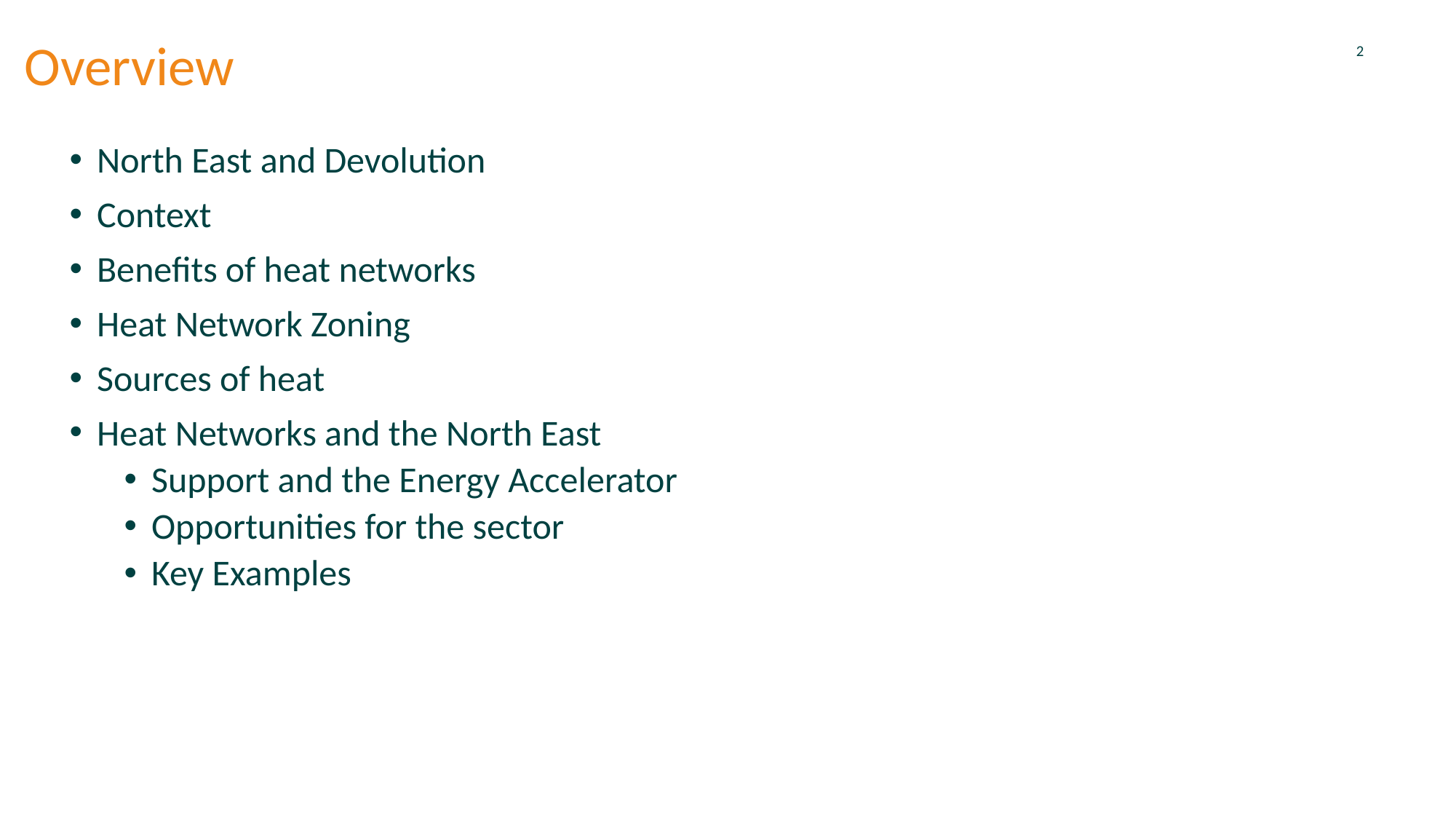

# Overview
North East and Devolution
Context
Benefits of heat networks
Heat Network Zoning
Sources of heat
Heat Networks and the North East
Support and the Energy Accelerator
Opportunities for the sector
Key Examples